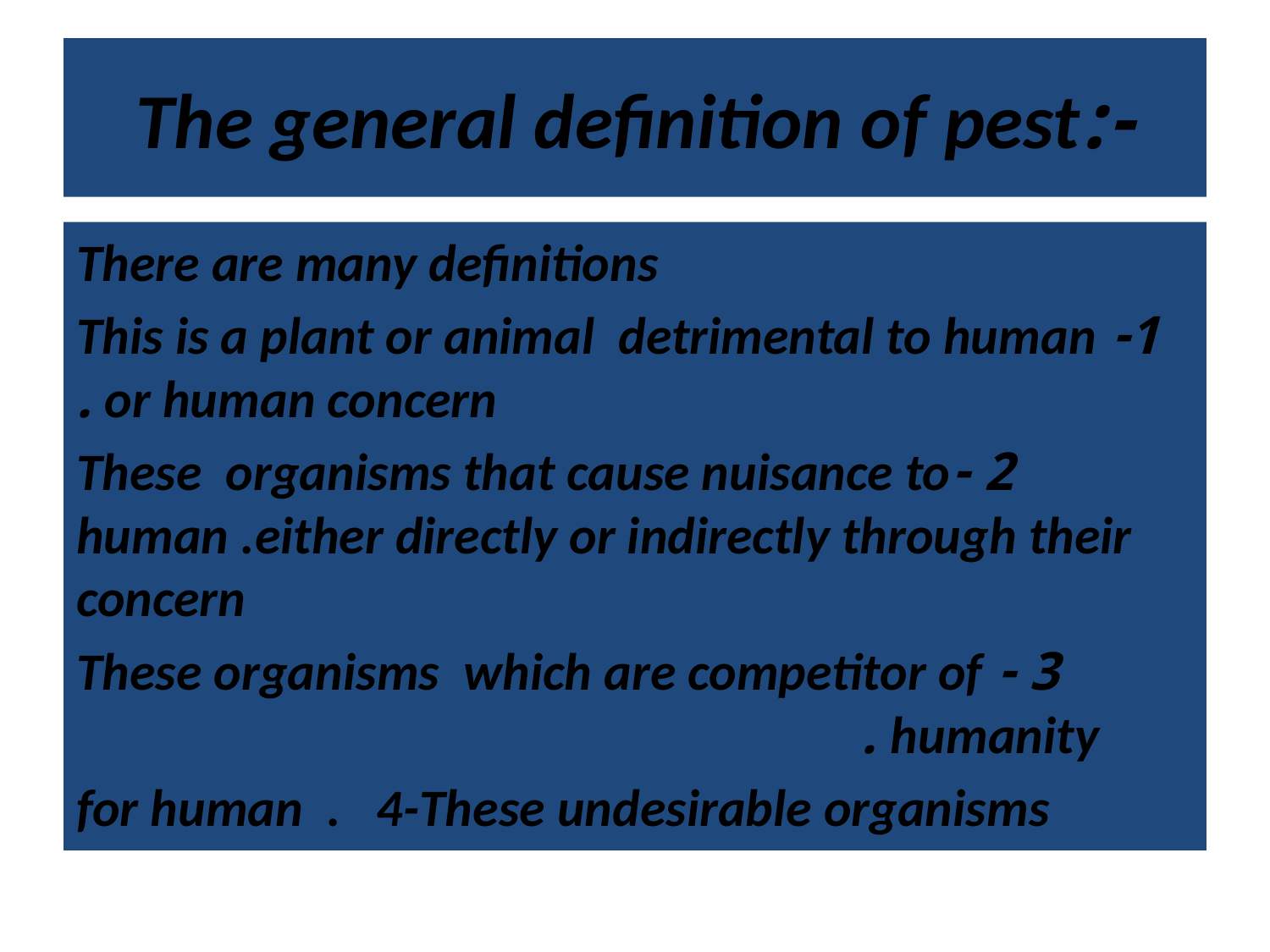

# -:The general definition of pest
                                   There are many definitions
1- This is a plant or animal  detrimental to human or human concern .
2 -These  organisms that cause nuisance to human .either directly or indirectly through their concern
3 - These organisms  which are competitor of humanity .
  for human  .   4-These undesirable organisms